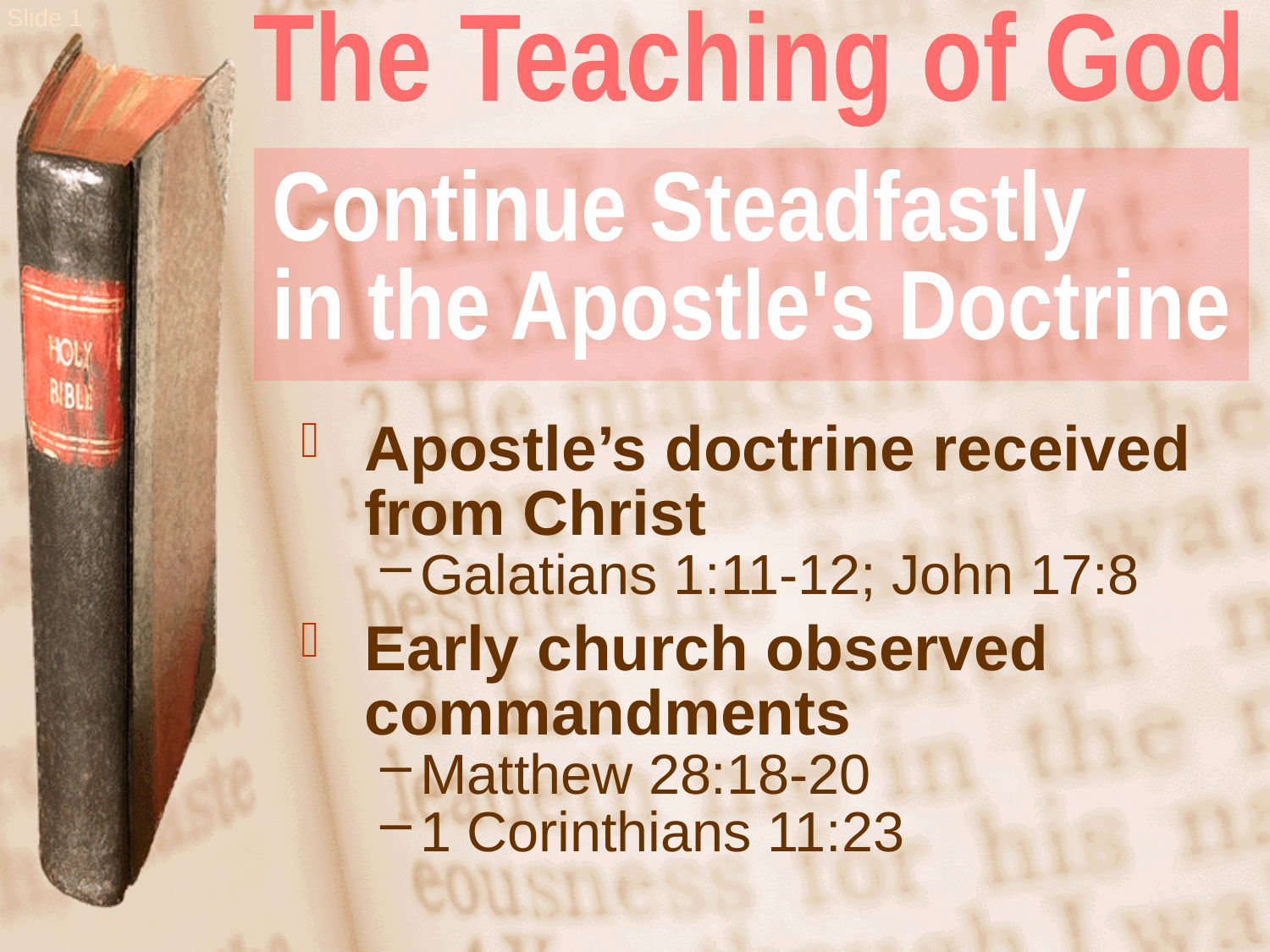

The Teaching of God

Continue Steadfastly
in the Apostle's Doctrine
Apostle’s doctrine received from Christ
Galatians 1:11-12; John 17:8
Early church observed commandments
Matthew 28:18-20
1 Corinthians 11:23